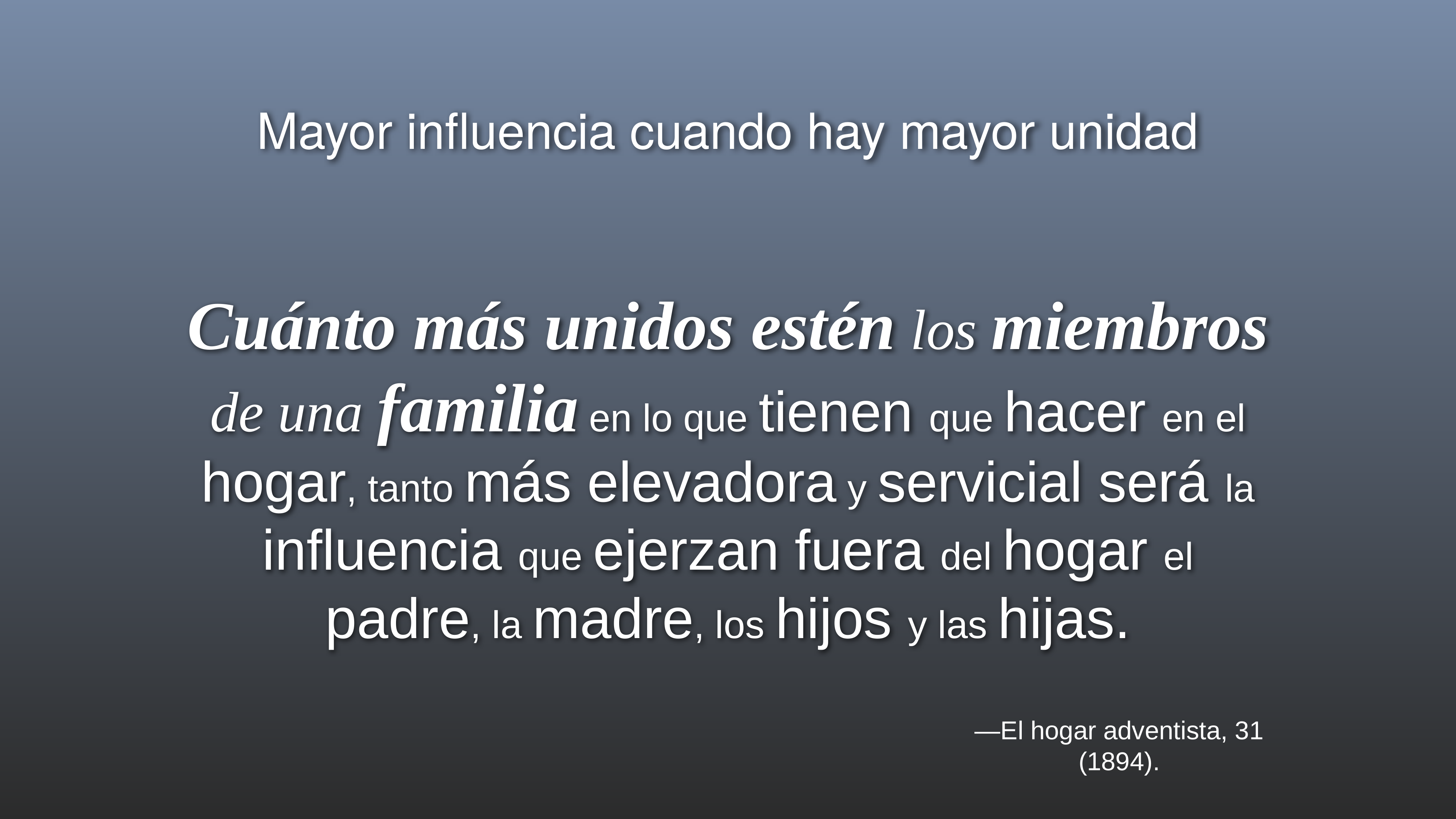

Mayor influencia cuando hay mayor unidad
Cuánto más unidos estén los miembros de una familia en lo que tienen que hacer en el hogar, tanto más elevadora y servicial será la influencia que ejerzan fuera del hogar el padre, la madre, los hijos y las hijas.
—El hogar adventista, 31 (1894).